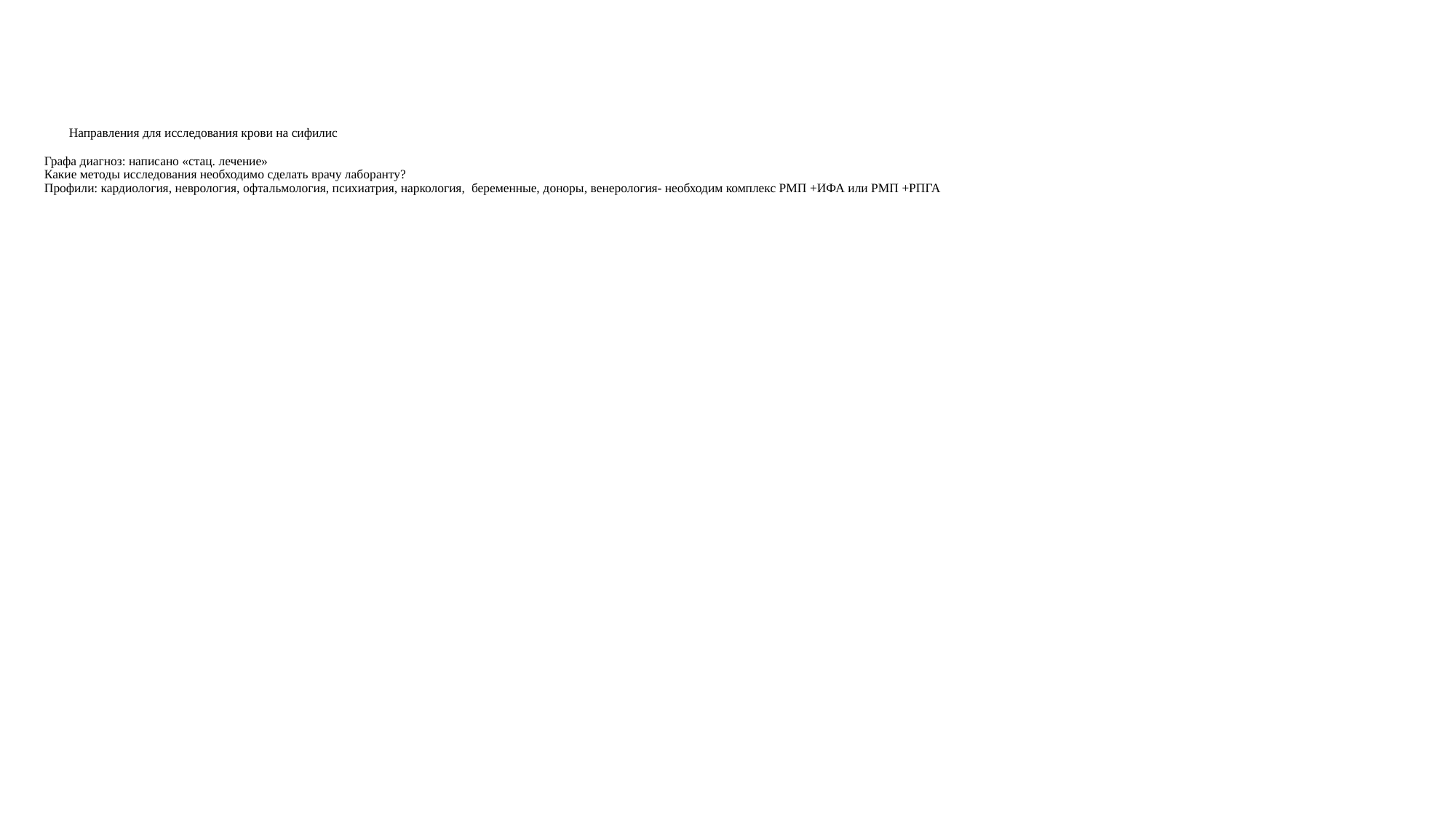

# Направления для исследования крови на сифилис Графа диагноз: написано «стац. лечение» Какие методы исследования необходимо сделать врачу лаборанту? Профили: кардиология, неврология, офтальмология, психиатрия, наркология,  беременные, доноры, венерология- необходим комплекс РМП +ИФА или РМП +РПГА